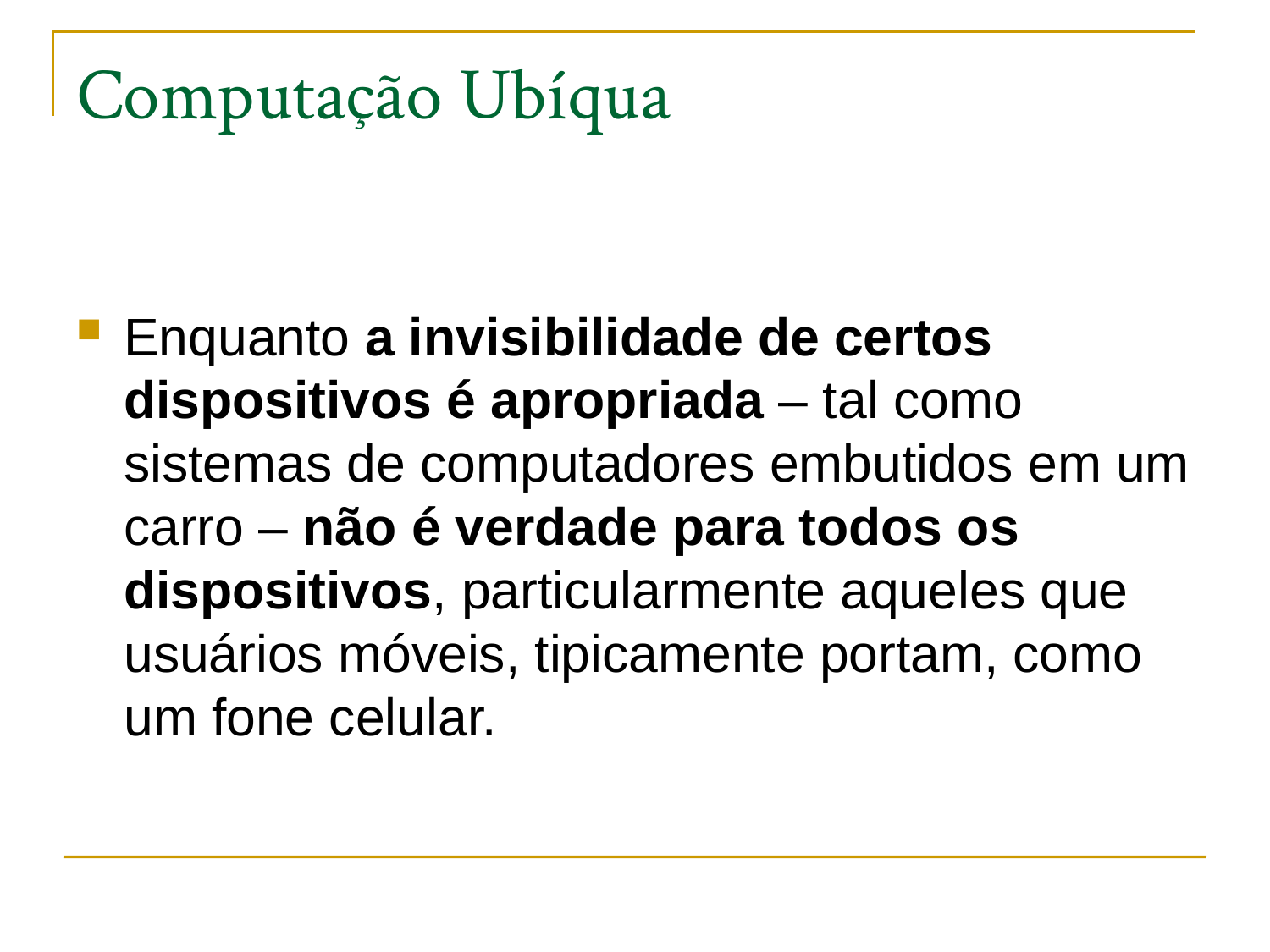

# Computação Ubíqua

Enquanto a invisibilidade de certos dispositivos é apropriada – tal como sistemas de computadores embutidos em um carro – não é verdade para todos os dispositivos, particularmente aqueles que usuários móveis, tipicamente portam, como um fone celular.